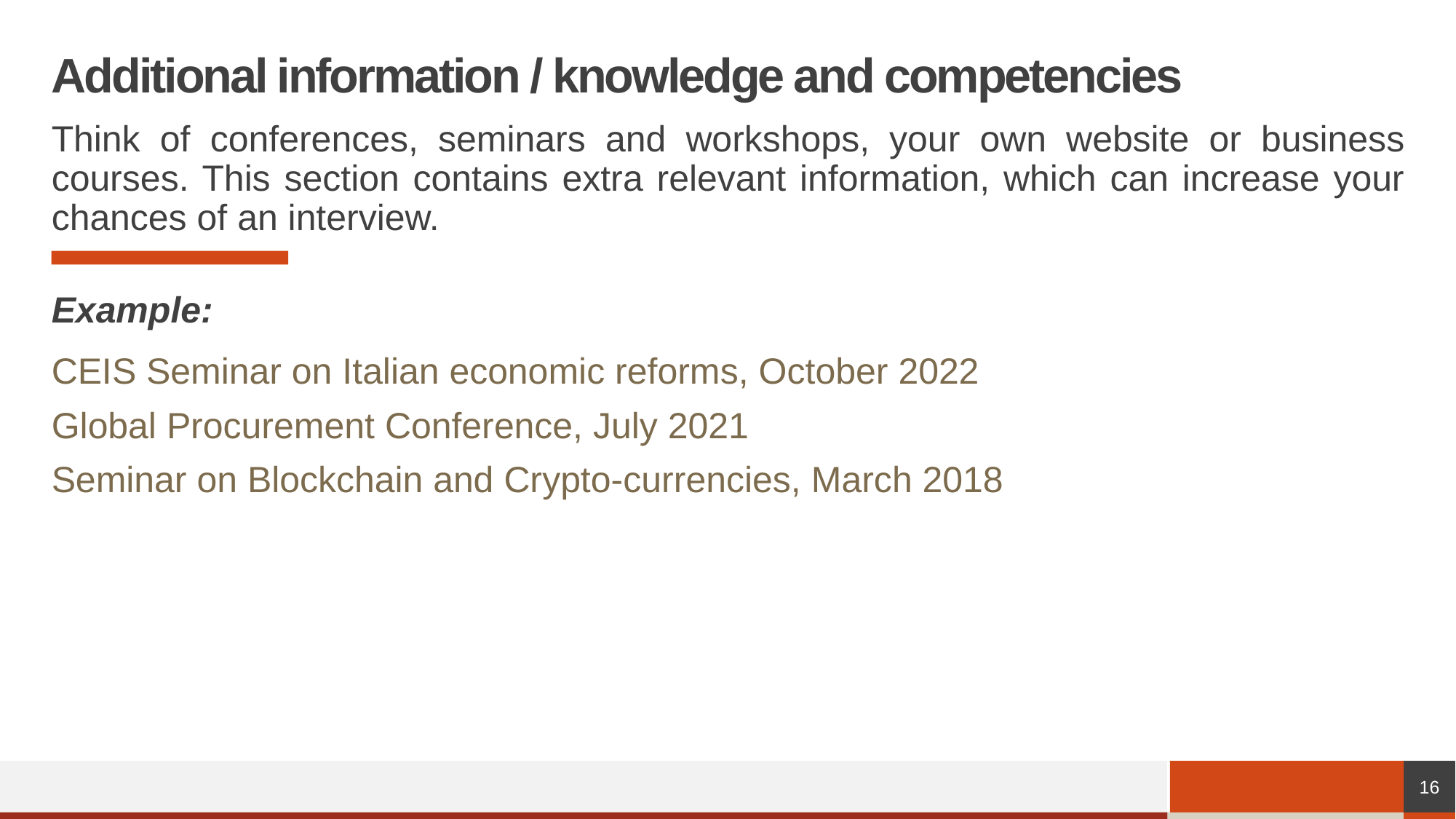

# Additional information / knowledge and competencies
Think of conferences, seminars and workshops, your own website or business courses. This section contains extra relevant information, which can increase your chances of an interview.

Example:
CEIS Seminar on Italian economic reforms, October 2022
Global Procurement Conference, July 2021
Seminar on Blockchain and Crypto-currencies, March 2018

16